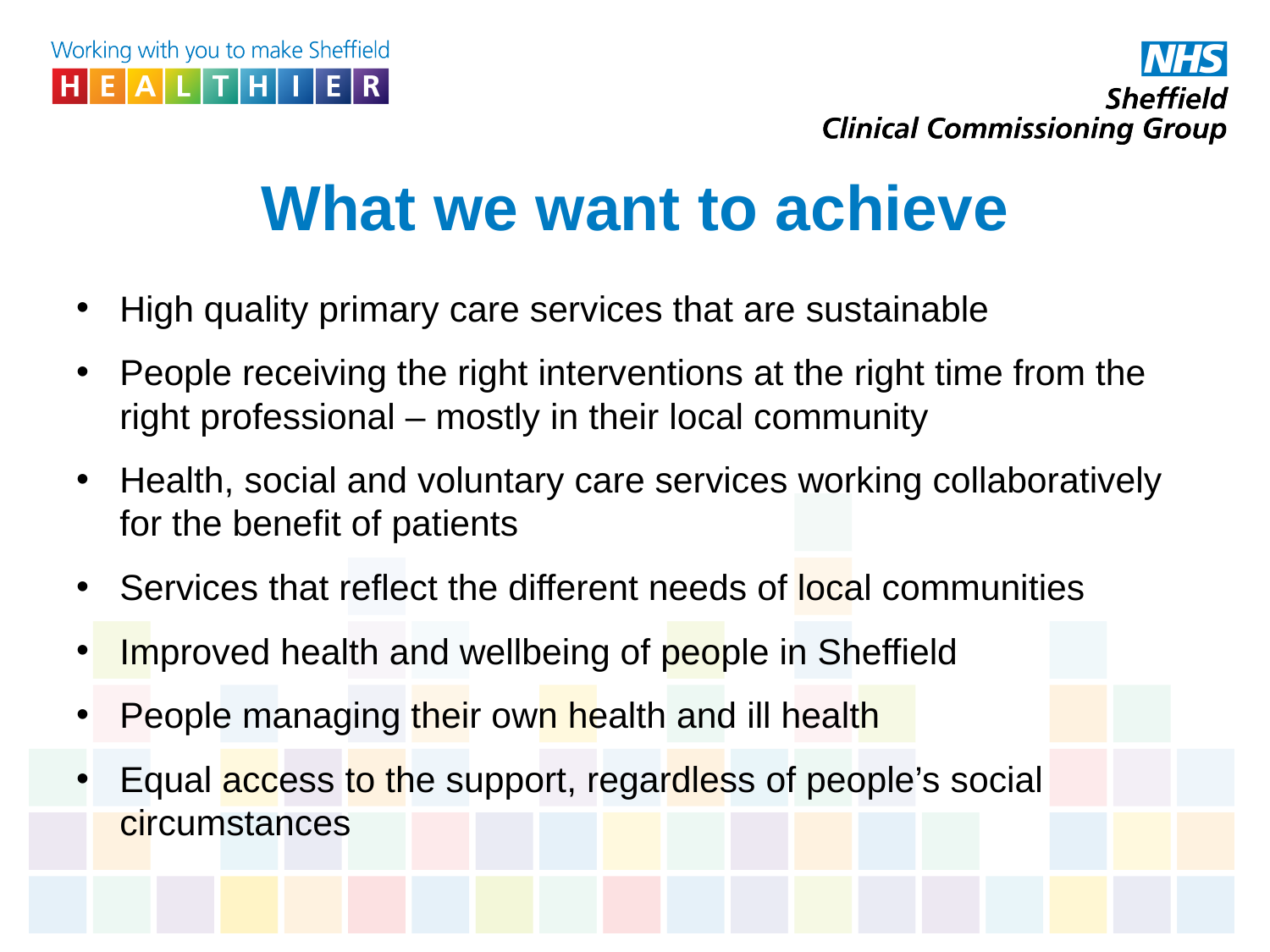

# What we want to achieve
High quality primary care services that are sustainable
People receiving the right interventions at the right time from the right professional – mostly in their local community
Health, social and voluntary care services working collaboratively for the benefit of patients
Services that reflect the different needs of local communities
Improved health and wellbeing of people in Sheffield
People managing their own health and ill health
Equal access to the support, regardless of people’s social circumstances